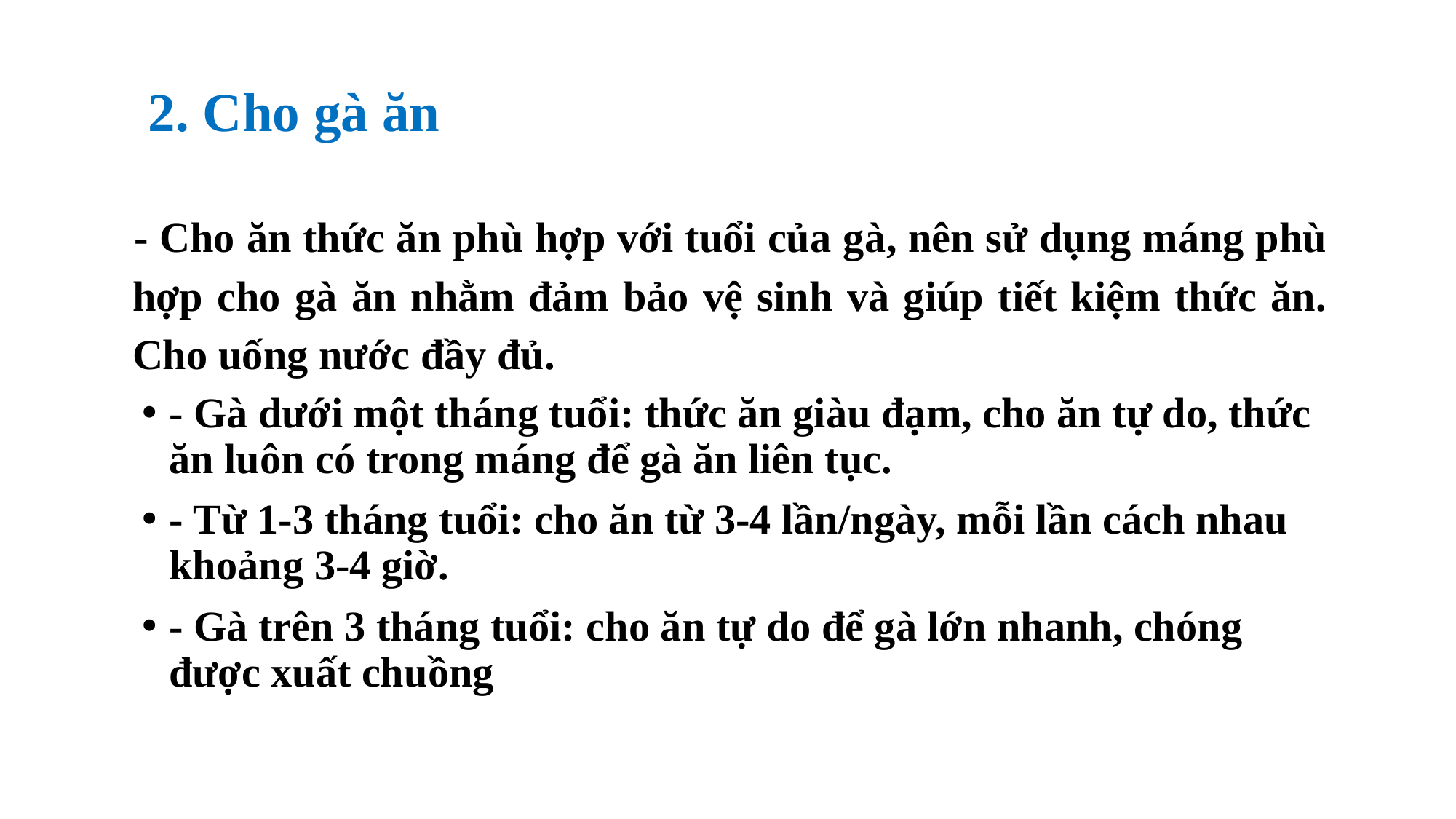

2. Cho gà ăn
- Cho ăn thức ăn phù hợp với tuổi của gà, nên sử dụng máng phù hợp cho gà ăn nhằm đảm bảo vệ sinh và giúp tiết kiệm thức ăn. Cho uống nước đầy đủ.
- Gà dưới một tháng tuổi: thức ăn giàu đạm, cho ăn tự do, thức ăn luôn có trong máng để gà ăn liên tục.
- Từ 1-3 tháng tuổi: cho ăn từ 3-4 lần/ngày, mỗi lần cách nhau khoảng 3-4 giờ.
- Gà trên 3 tháng tuổi: cho ăn tự do để gà lớn nhanh, chóng được xuất chuồng